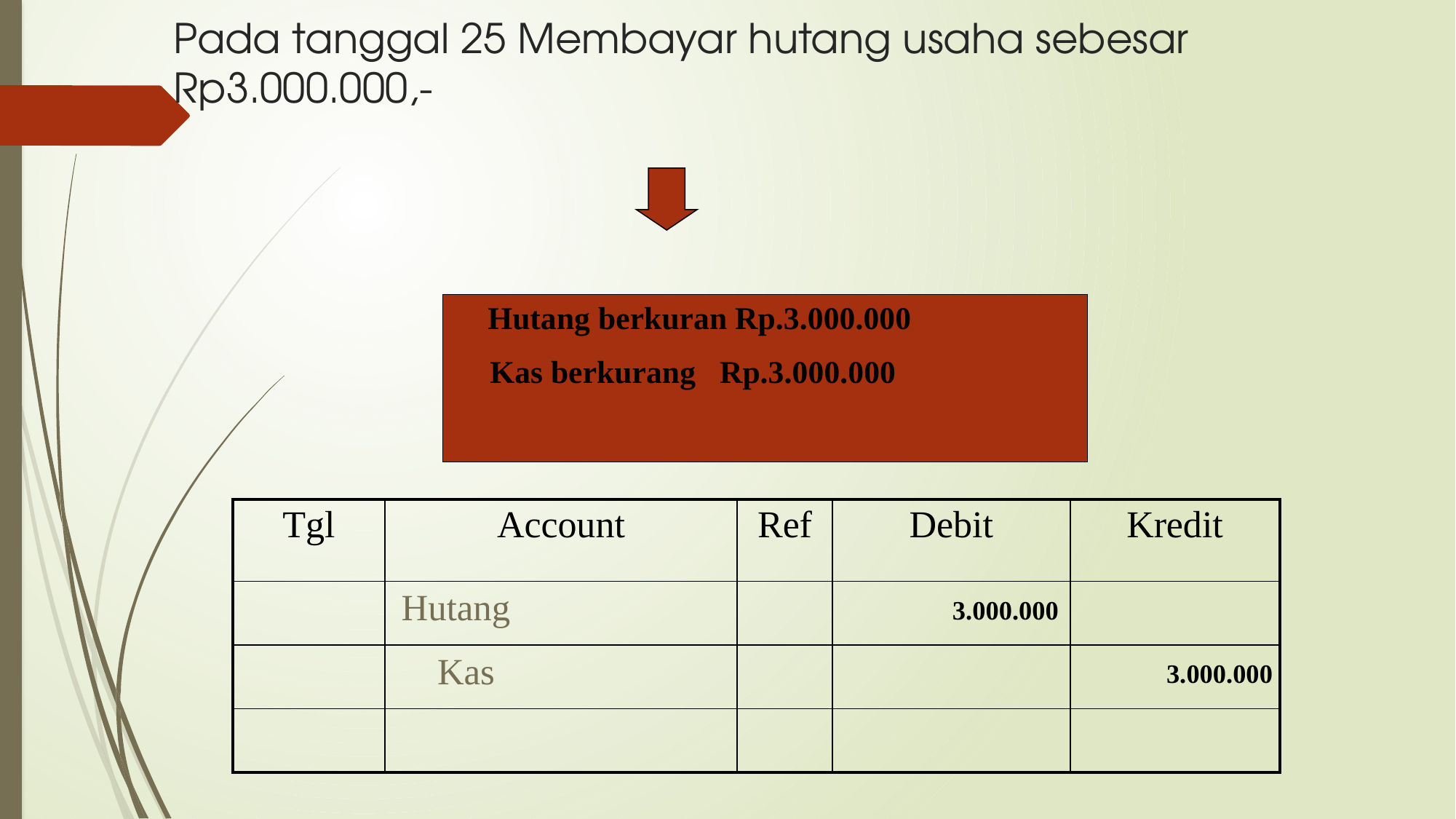

# Pada tanggal 25 Membayar hutang usaha sebesar Rp3.000.000,-

Hutang berkuran Rp.3.000.000

Kas berkurang   Rp.3.000.000
| Tgl | Account | Ref | Debit | Kredit |
| --- | --- | --- | --- | --- |
|  |  |  |  |  |
|  |  |  |  |  |
|  |  |  |  |  |
3.000.000
Hutang
3.000.000
Kas